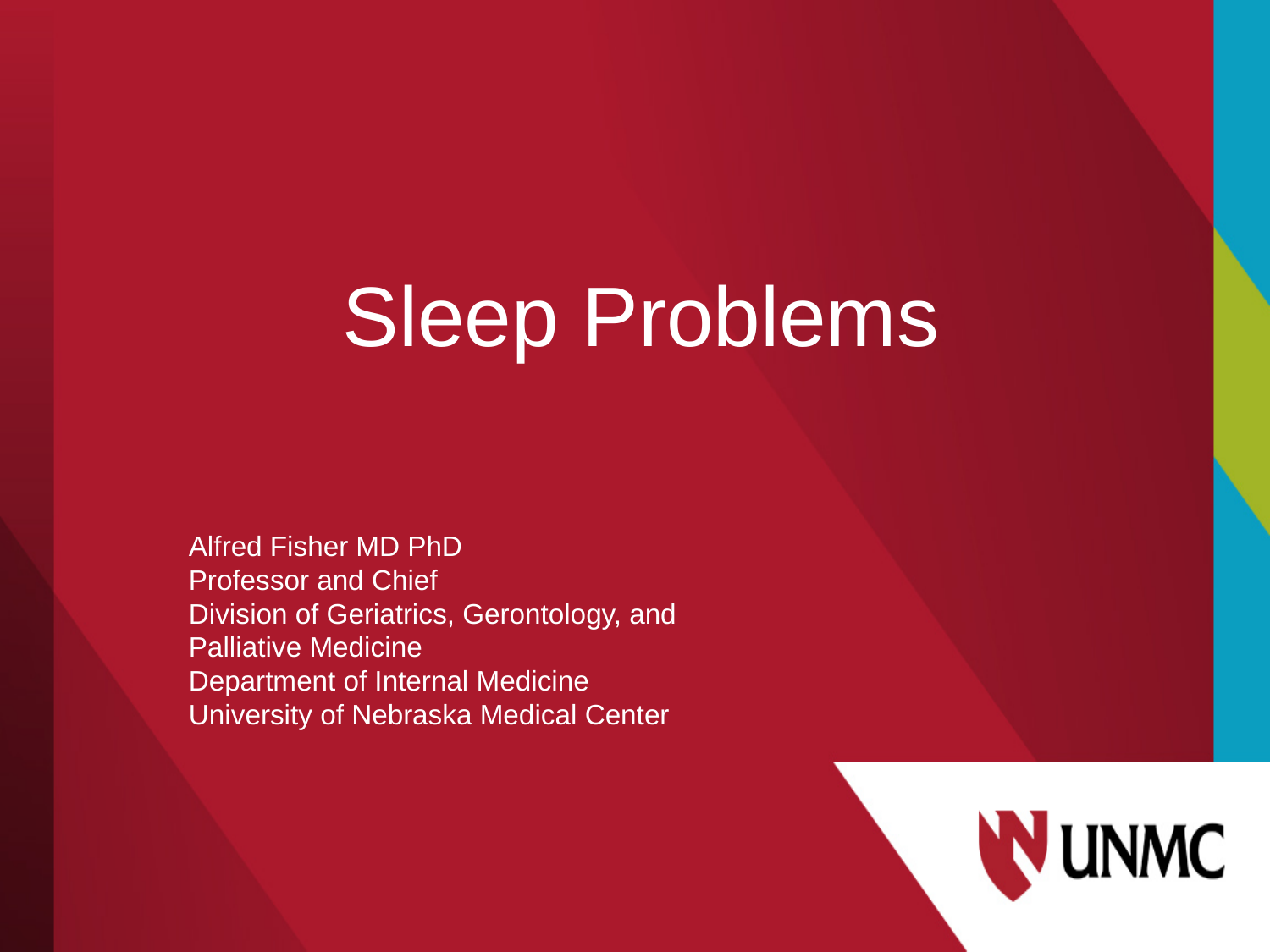

Sleep Problems
Alfred Fisher MD PhD
Professor and Chief
Division of Geriatrics, Gerontology, and Palliative Medicine
Department of Internal Medicine
University of Nebraska Medical Center